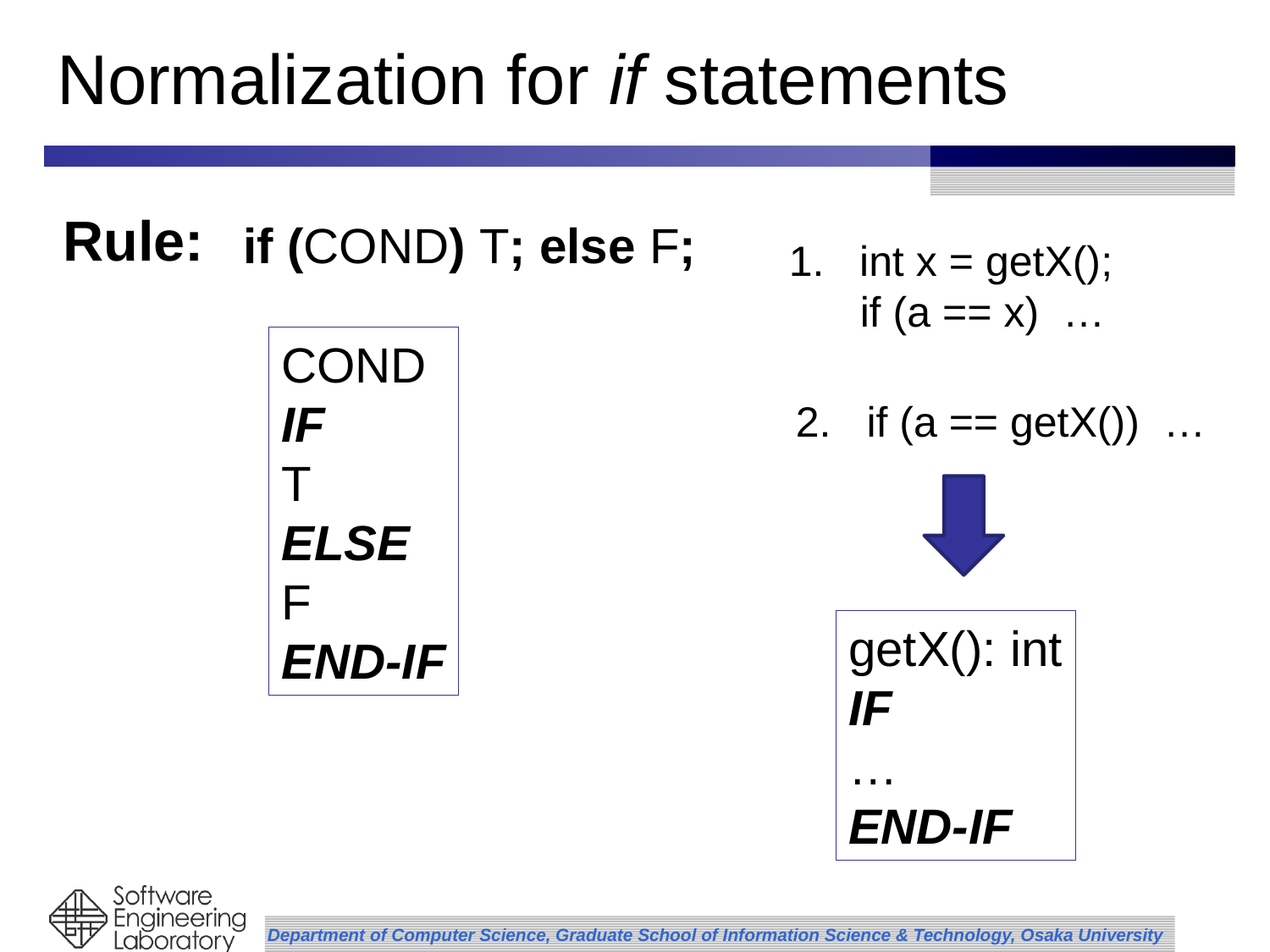

# Normalization for if statements
Rule:
if (COND) T; else F;
1.   int x = getX();
      if (a == x)  …
COND
IF
T
ELSE
F
END-IF
2.   if (a == getX())  …

getX(): int
IF
…
END-IF